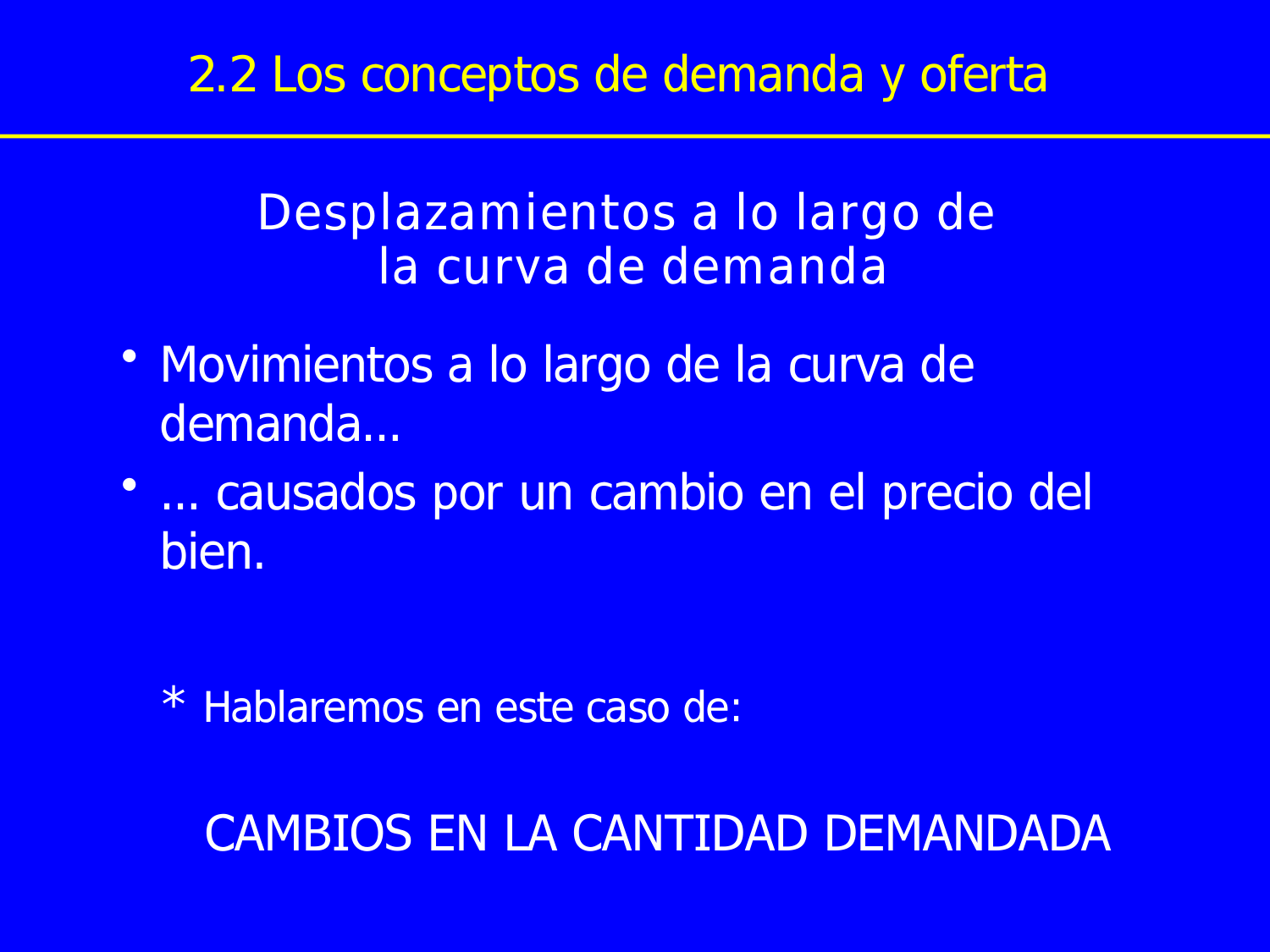

2.2 Los conceptos de demanda y oferta

# Desplazamientos a lo largo de la curva de demanda
Movimientos a lo largo de la curva de demanda…
… causados por un cambio en el precio del bien.

	* Hablaremos en este caso de:

CAMBIOS EN LA CANTIDAD DEMANDADA